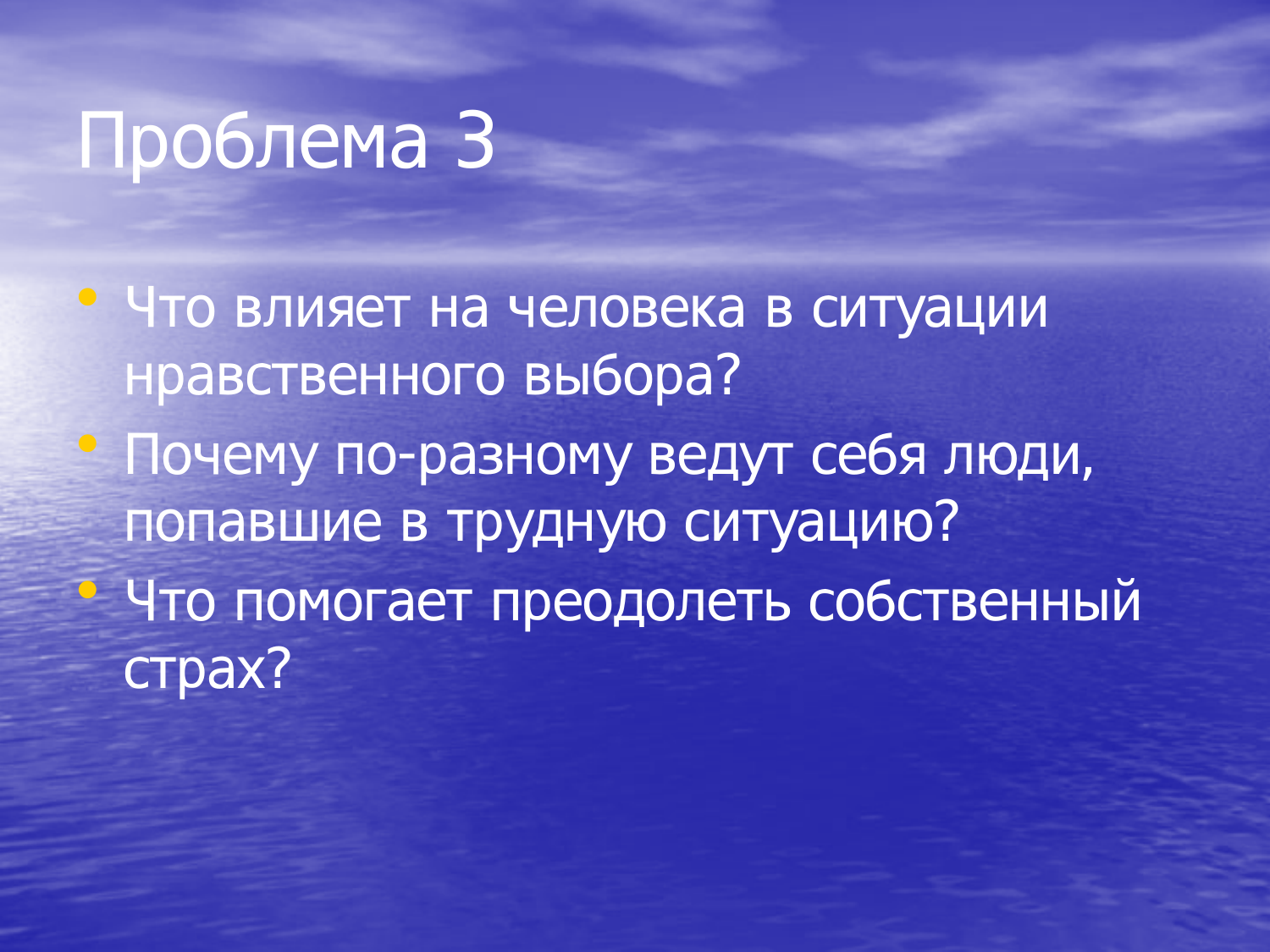

# Проблема 3
Что влияет на человека в ситуации нравственного выбора?
Почему по-разному ведут себя люди, попавшие в трудную ситуацию?
Что помогает преодолеть собственный страх?